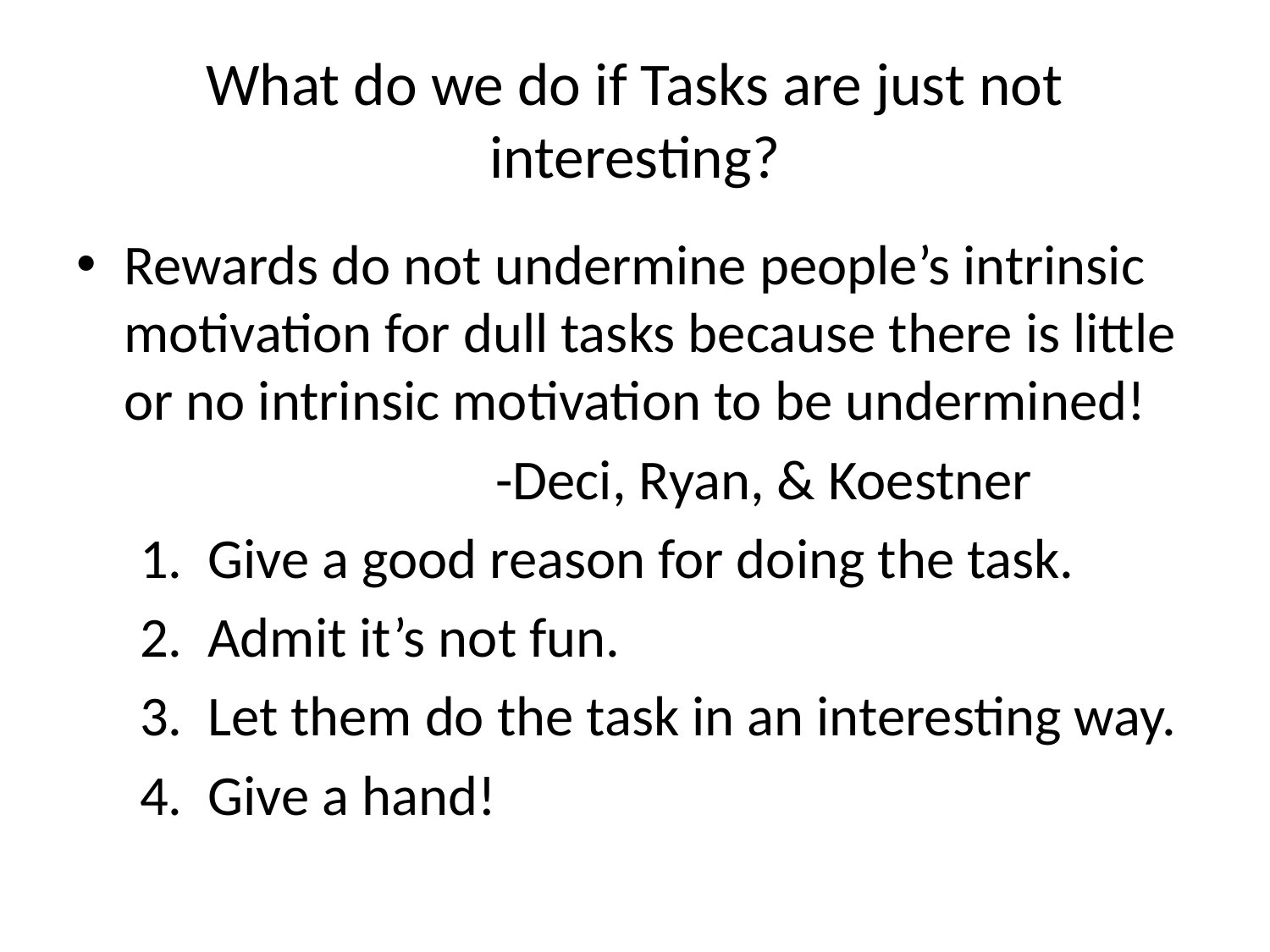

# What do we do if Tasks are just not interesting?
Rewards do not undermine people’s intrinsic motivation for dull tasks because there is little or no intrinsic motivation to be undermined!
                                 -Deci, Ryan, & Koestner
     1.  Give a good reason for doing the task.
     2.  Admit it’s not fun.
     3.  Let them do the task in an interesting way.
     4.  Give a hand!